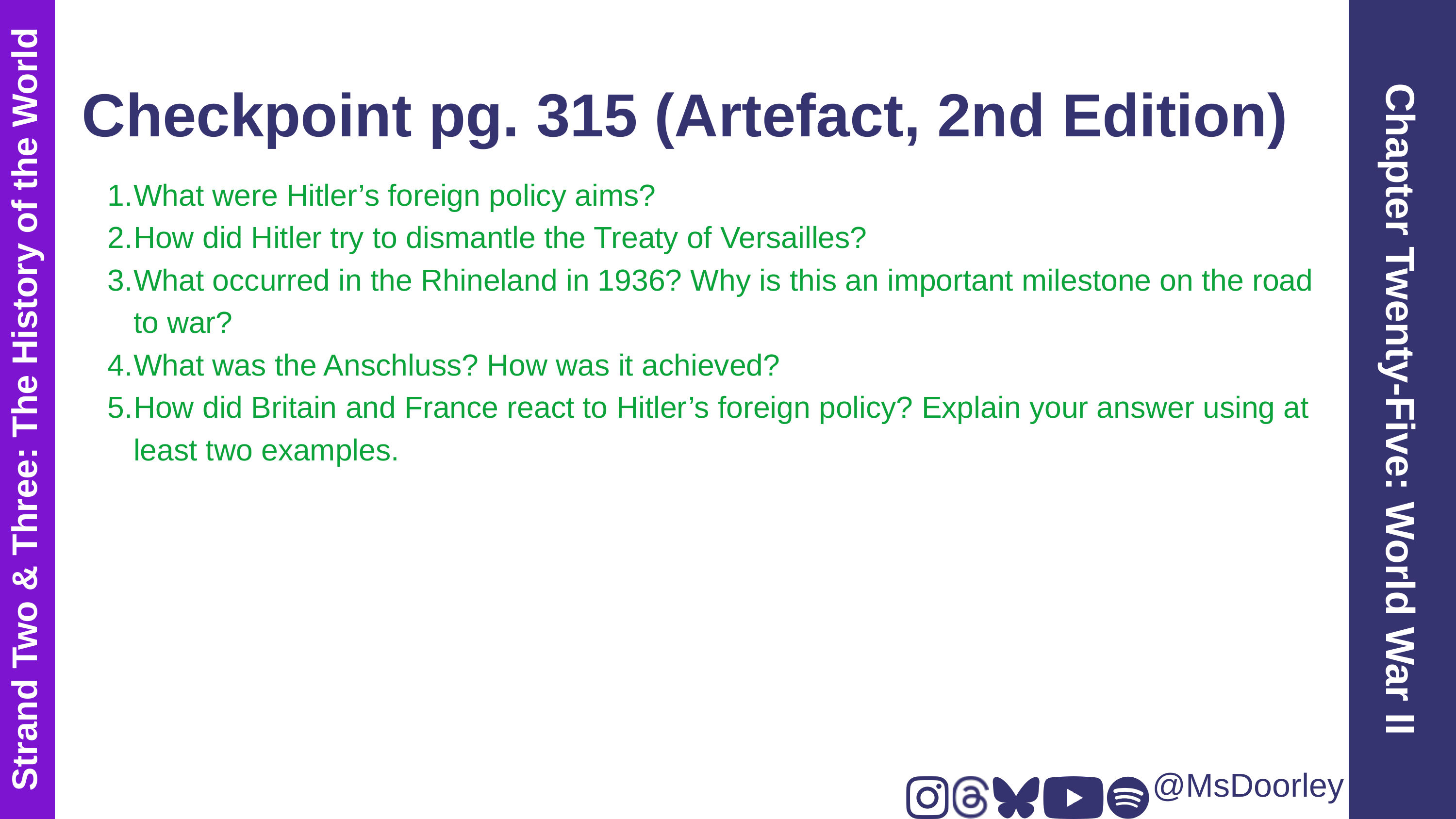

Checkpoint pg. 315 (Artefact, 2nd Edition)
What were Hitler’s foreign policy aims?
How did Hitler try to dismantle the Treaty of Versailles?
What occurred in the Rhineland in 1936? Why is this an important milestone on the road to war?
What was the Anschluss? How was it achieved?
How did Britain and France react to Hitler’s foreign policy? Explain your answer using at least two examples.
Chapter Twenty-Five: World War II
Strand Two & Three: The History of the World

@MsDoorley